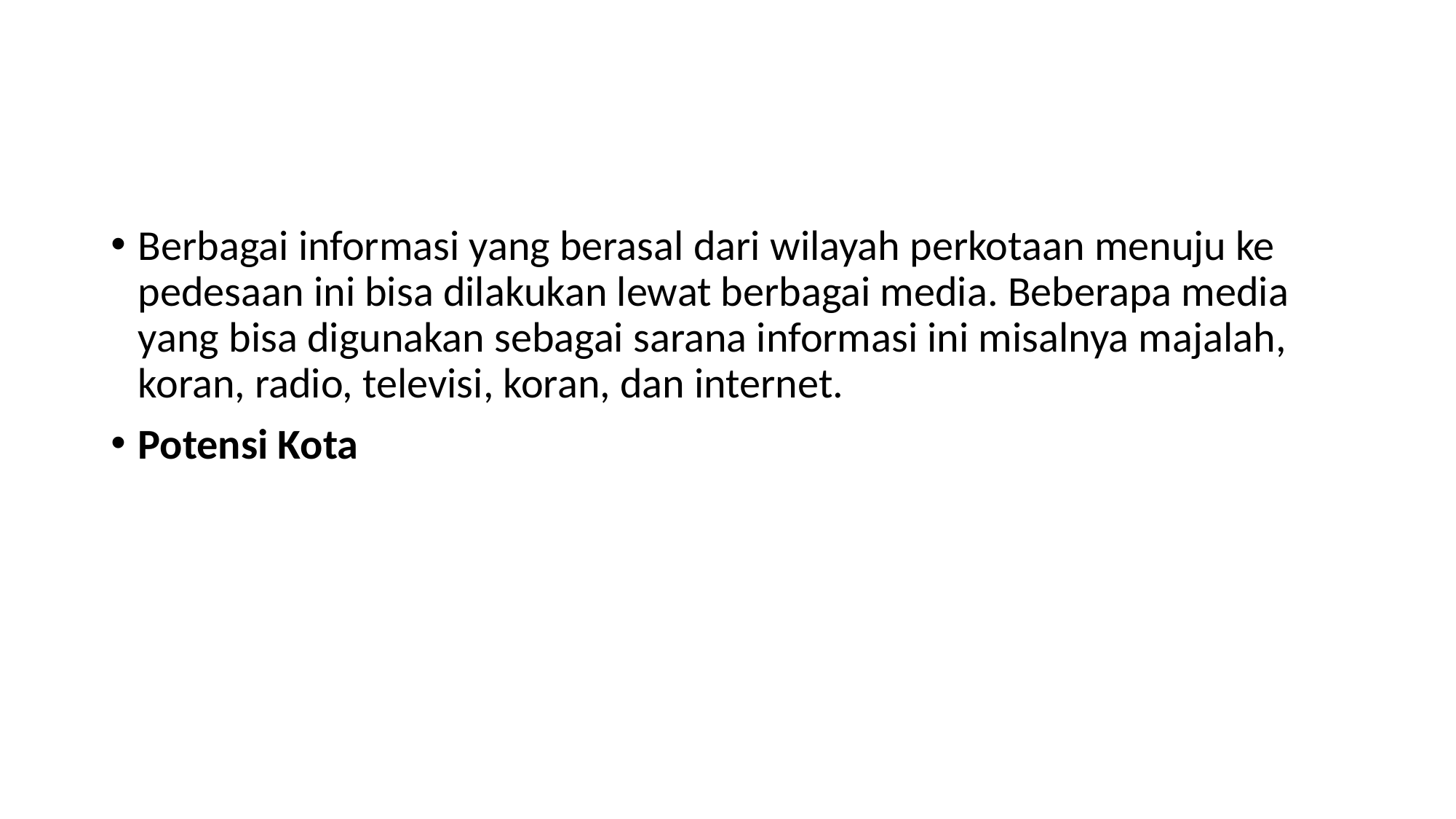

#
Berbagai informasi yang berasal dari wilayah perkotaan menuju ke pedesaan ini bisa dilakukan lewat berbagai media. Beberapa media yang bisa digunakan sebagai sarana informasi ini misalnya majalah, koran, radio, televisi, koran, dan internet.
Potensi Kota